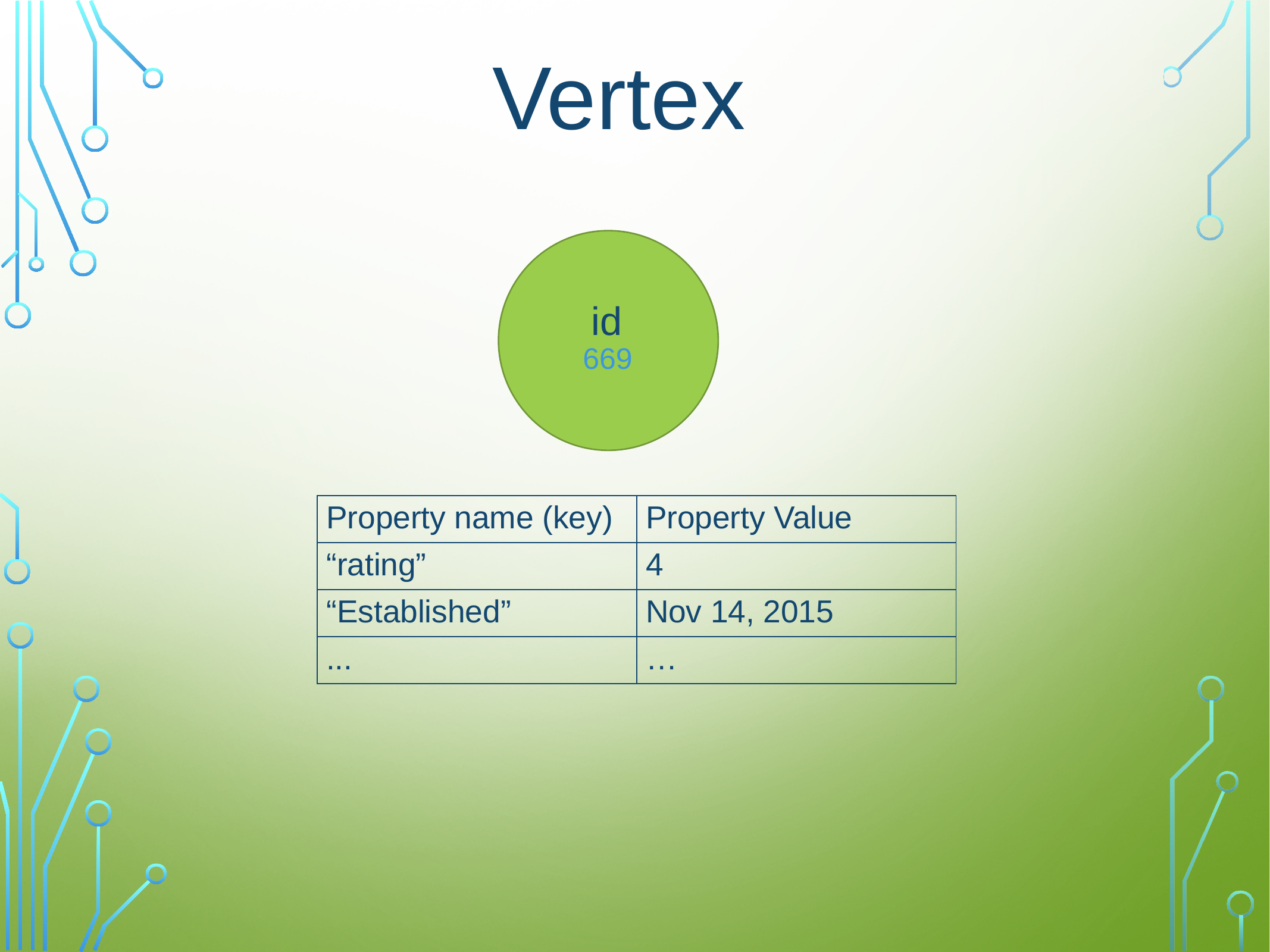

# Vertex

id
669
| Property name (key) | Property Value |
| --- | --- |
| “rating” | 4 |
| “Established” | Nov 14, 2015 |
| ... | … |